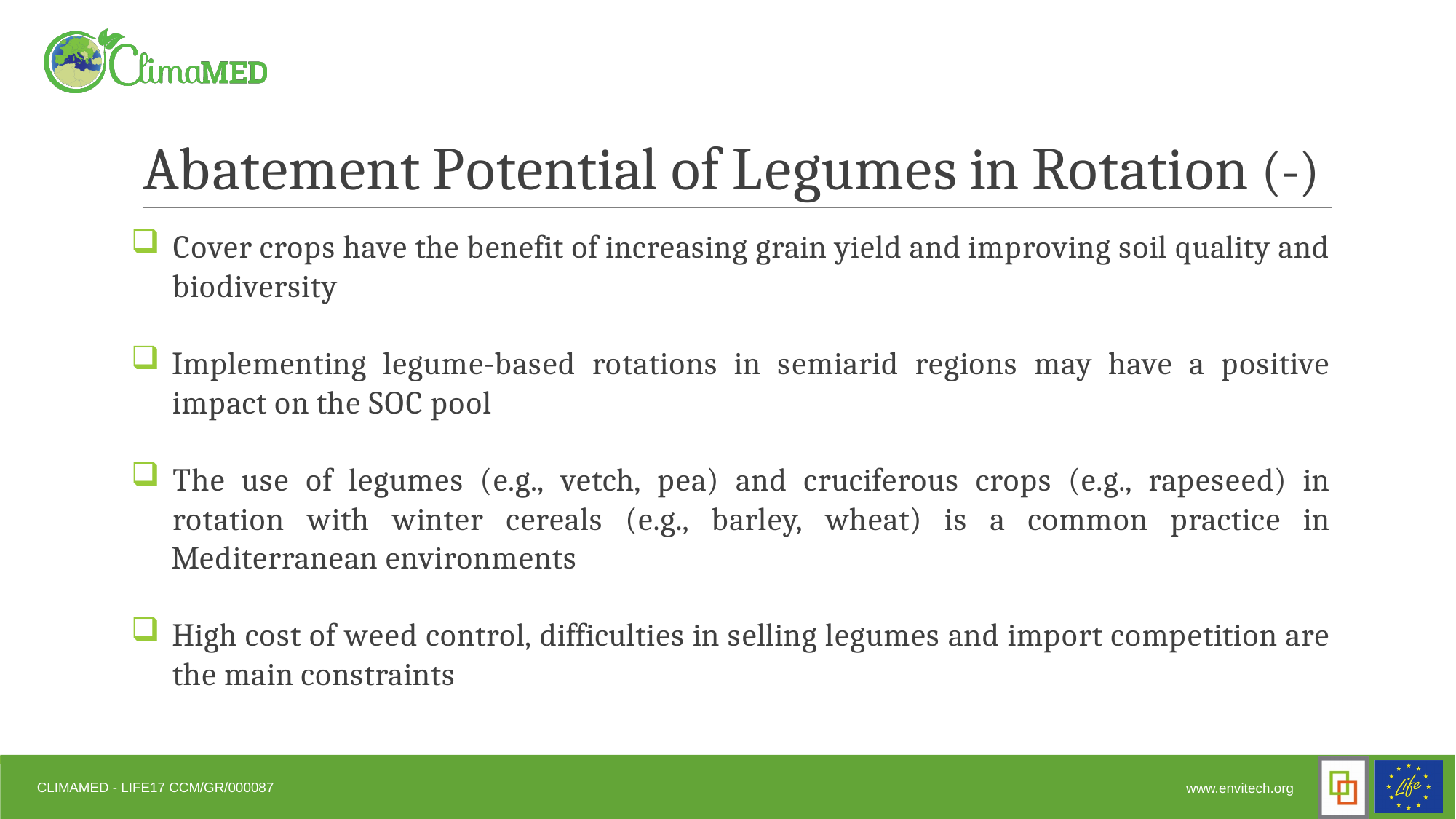

# Abatement Potential of Legumes in Rotation (-)
Cover crops have the benefit of increasing grain yield and improving soil quality and biodiversity

Implementing legume-based rotations in semiarid regions may have a positive impact on the SOC pool

The use of legumes (e.g., vetch, pea) and cruciferous crops (e.g., rapeseed) in rotation with winter cereals (e.g., barley, wheat) is a common practice in Mediterranean environments

High cost of weed control, difficulties in selling legumes and import competition are the main constraints